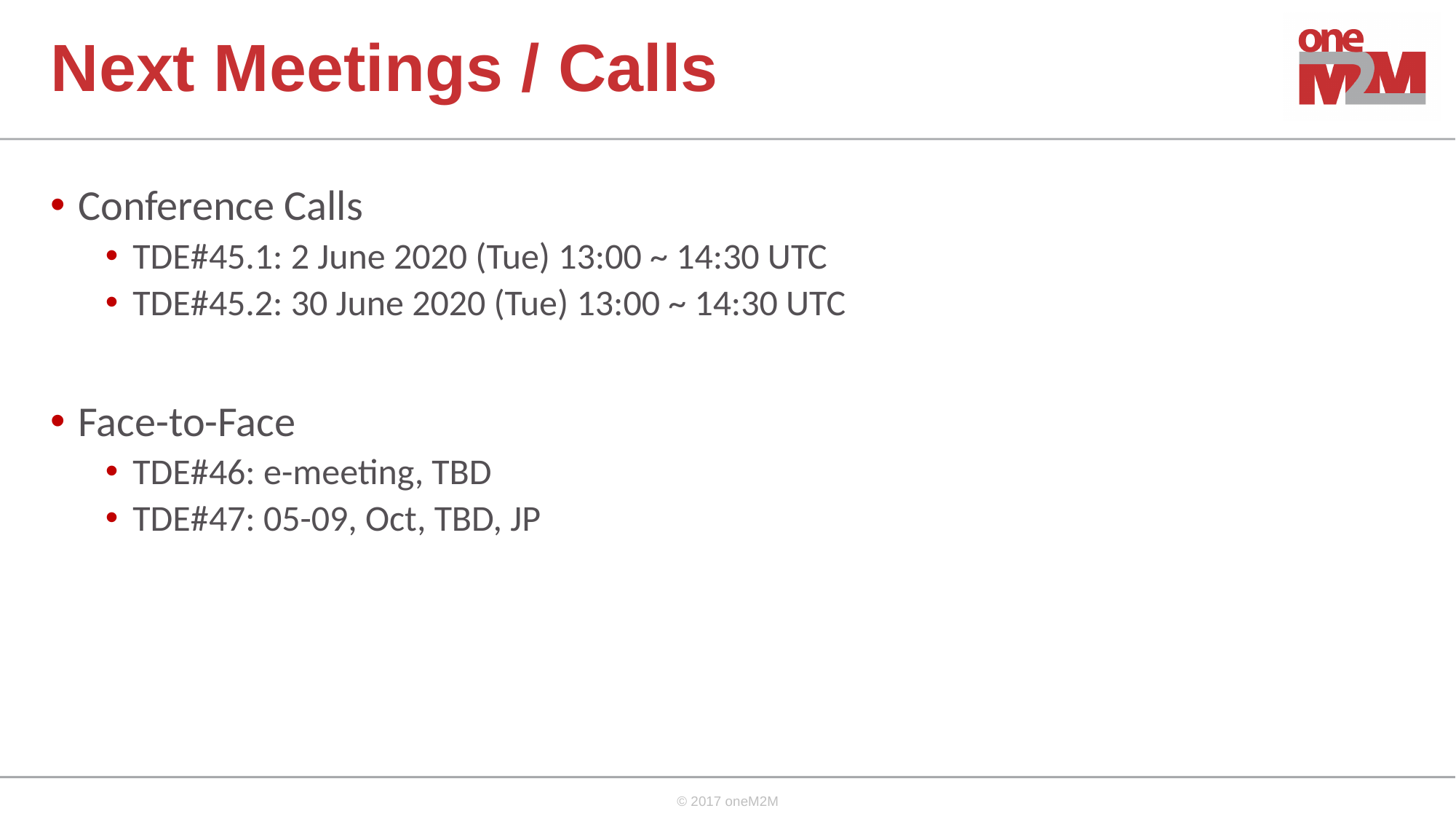

# Next Meetings / Calls
Conference Calls
TDE#45.1: 2 June 2020 (Tue) 13:00 ~ 14:30 UTC
TDE#45.2: 30 June 2020 (Tue) 13:00 ~ 14:30 UTC

Face-to-Face
TDE#46: e-meeting, TBD
TDE#47: 05-09, Oct, TBD, JP